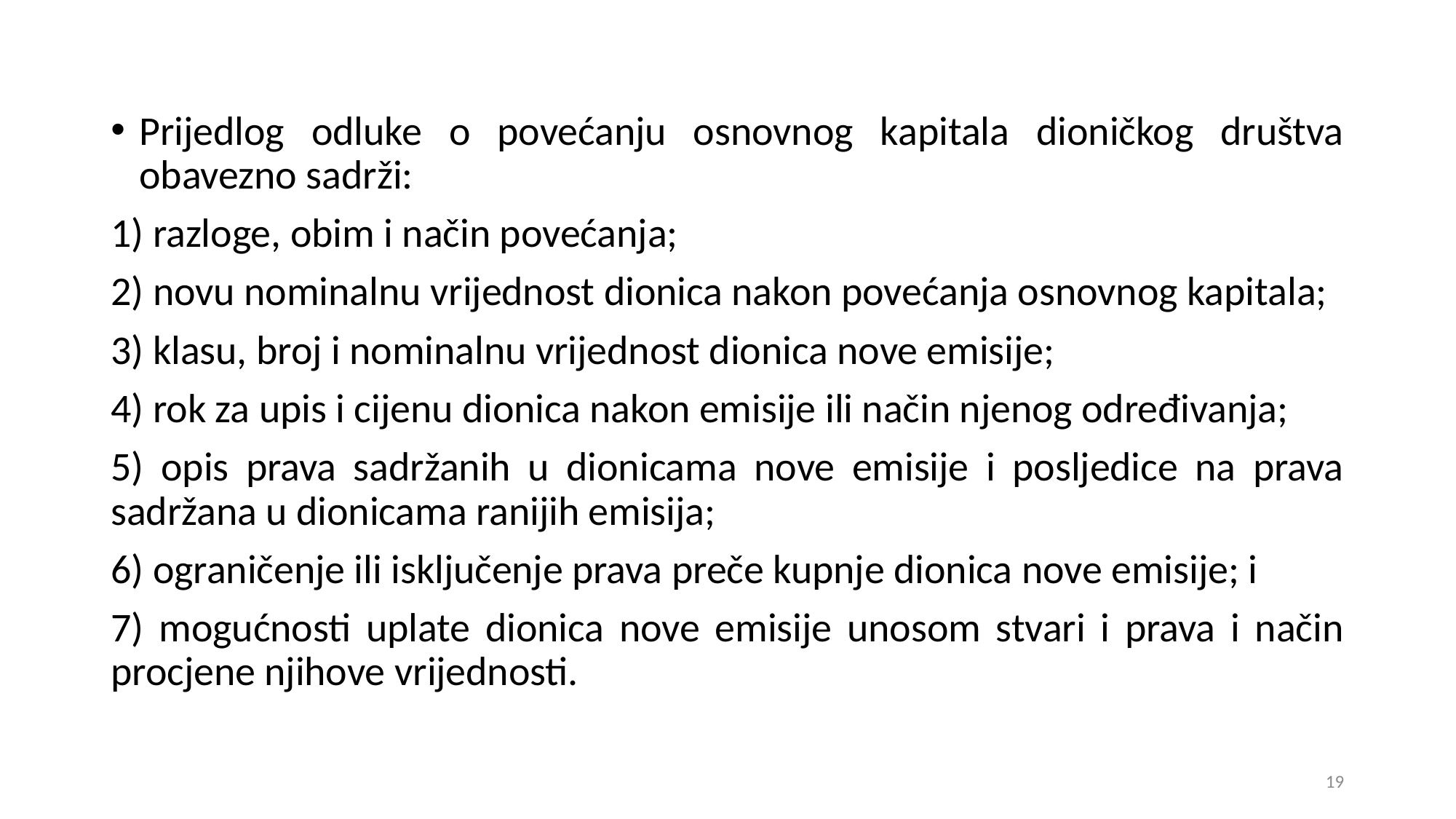

Prijedlog odluke o povećanju osnovnog kapitala dioničkog društva obavezno sadrži:
1) razloge, obim i način povećanja;
2) novu nominalnu vrijednost dionica nakon povećanja osnovnog kapitala;
3) klasu, broj i nominalnu vrijednost dionica nove emisije;
4) rok za upis i cijenu dionica nakon emisije ili način njenog određivanja;
5) opis prava sadržanih u dionicama nove emisije i posljedice na prava sadržana u dionicama ranijih emisija;
6) ograničenje ili isključenje prava preče kupnje dionica nove emisije; i
7) mogućnosti uplate dionica nove emisije unosom stvari i prava i način procjene njihove vrijednosti.
19